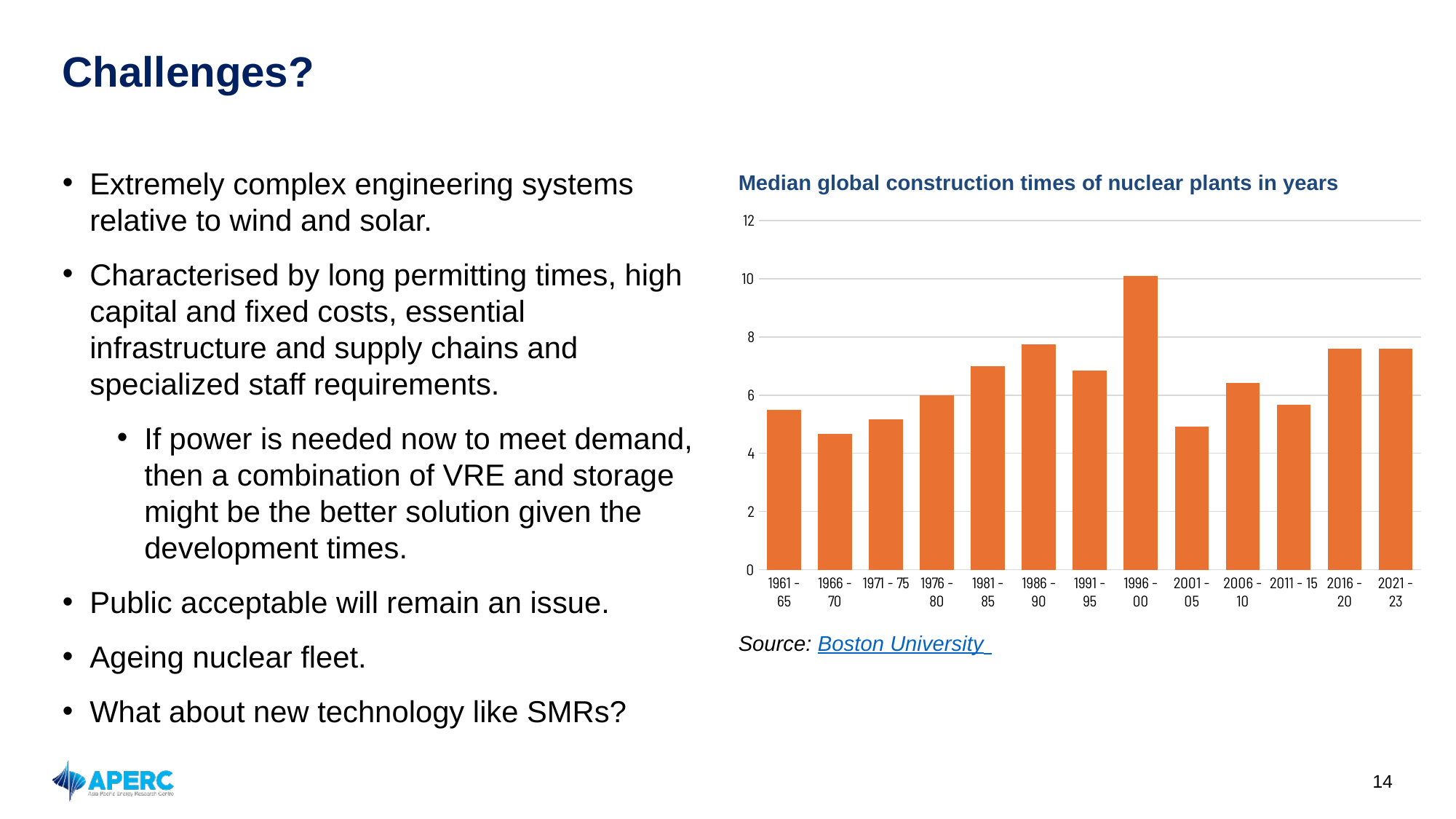

# Challenges?
Extremely complex engineering systems relative to wind and solar.
Characterised by long permitting times, high capital and fixed costs, essential infrastructure and supply chains and specialized staff requirements.
If power is needed now to meet demand, then a combination of VRE and storage might be the better solution given the development times.
Public acceptable will remain an issue.
Ageing nuclear fleet.
What about new technology like SMRs?
Median global construction times of nuclear plants in years

### Chart

| Category | Years |
|---|---|
| 1961 - 65 | 5.5 |
| 1966 - 70 | 4.666666666666667 |
| 1971 - 75 | 5.166666666666667 |
| 1976 - 80 | 6.0 |
| 1981 - 85 | 7.0 |
| 1986 - 90 | 7.75 |
| 1991 - 95 | 6.833333333333333 |
| 1996 - 00 | 10.083333333333334 |
| 2001 - 05 | 4.916666666666667 |
| 2006 - 10 | 6.416666666666667 |
| 2011 - 15 | 5.666666666666667 |
| 2016 - 20 | 7.583333333333333 |
| 2021 - 23 | 7.583333333333333 |
Source: Boston University
14